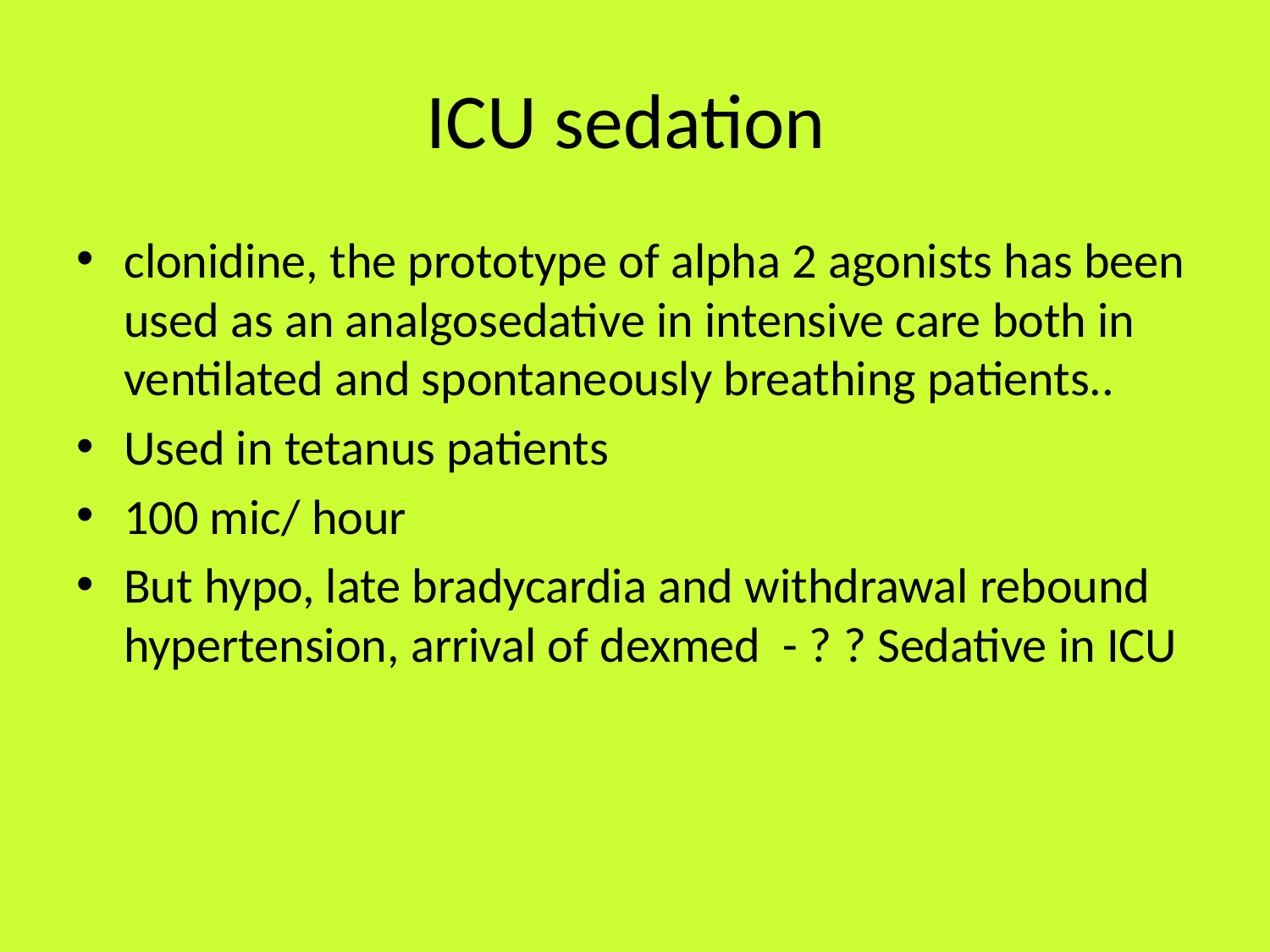

# ICU sedation
clonidine, the prototype of alpha 2 agonists has been used as an analgosedative in intensive care both in ventilated and spontaneously breathing patients..
Used in tetanus patients
100 mic/ hour
But hypo, late bradycardia and withdrawal rebound hypertension, arrival of dexmed  - ? ? Sedative in ICU